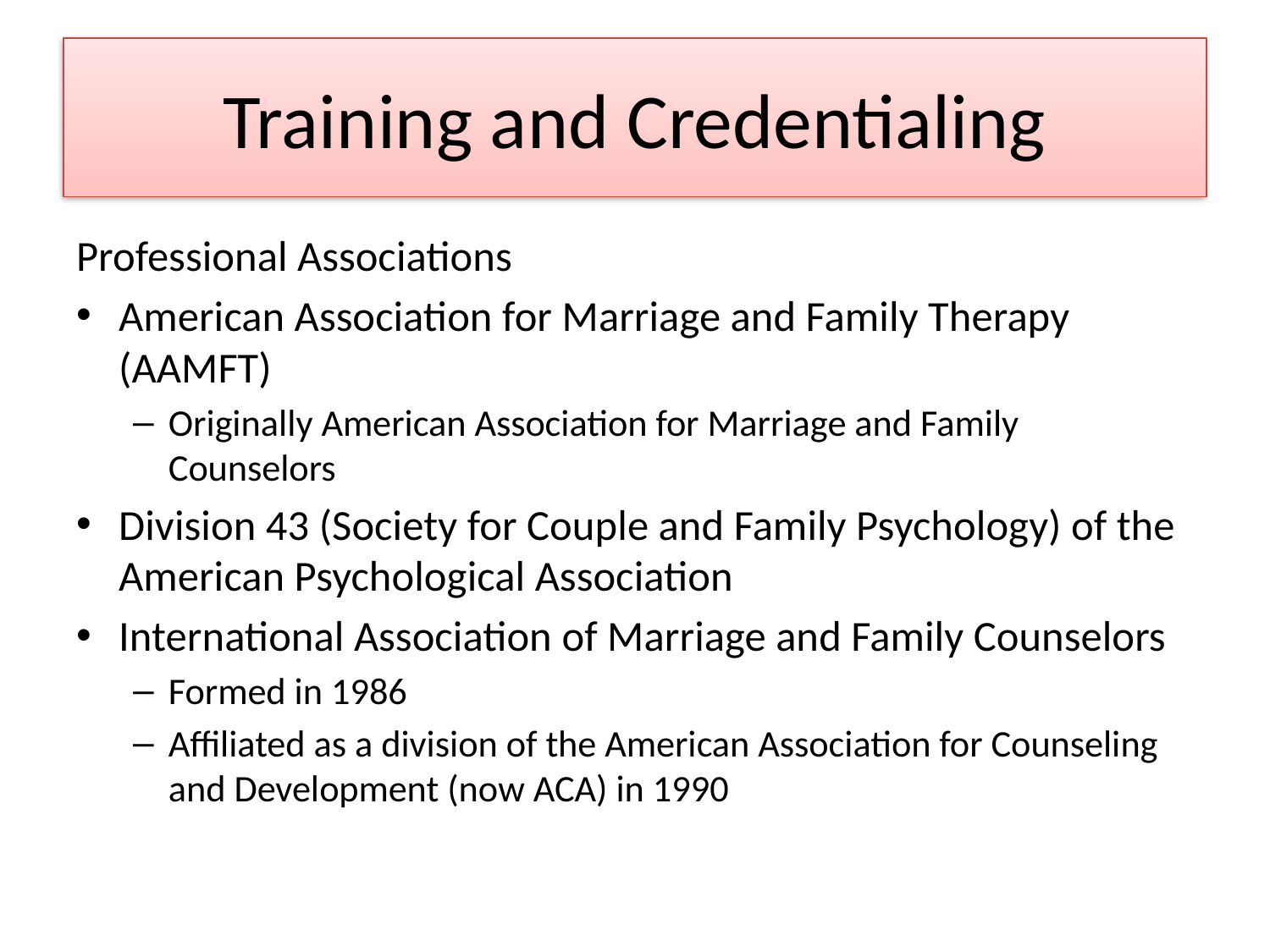

# Training and Credentialing
Professional Associations
American Association for Marriage and Family Therapy (AAMFT)
Originally American Association for Marriage and Family Counselors
Division 43 (Society for Couple and Family Psychology) of the American Psychological Association
International Association of Marriage and Family Counselors
Formed in 1986
Affiliated as a division of the American Association for Counseling and Development (now ACA) in 1990